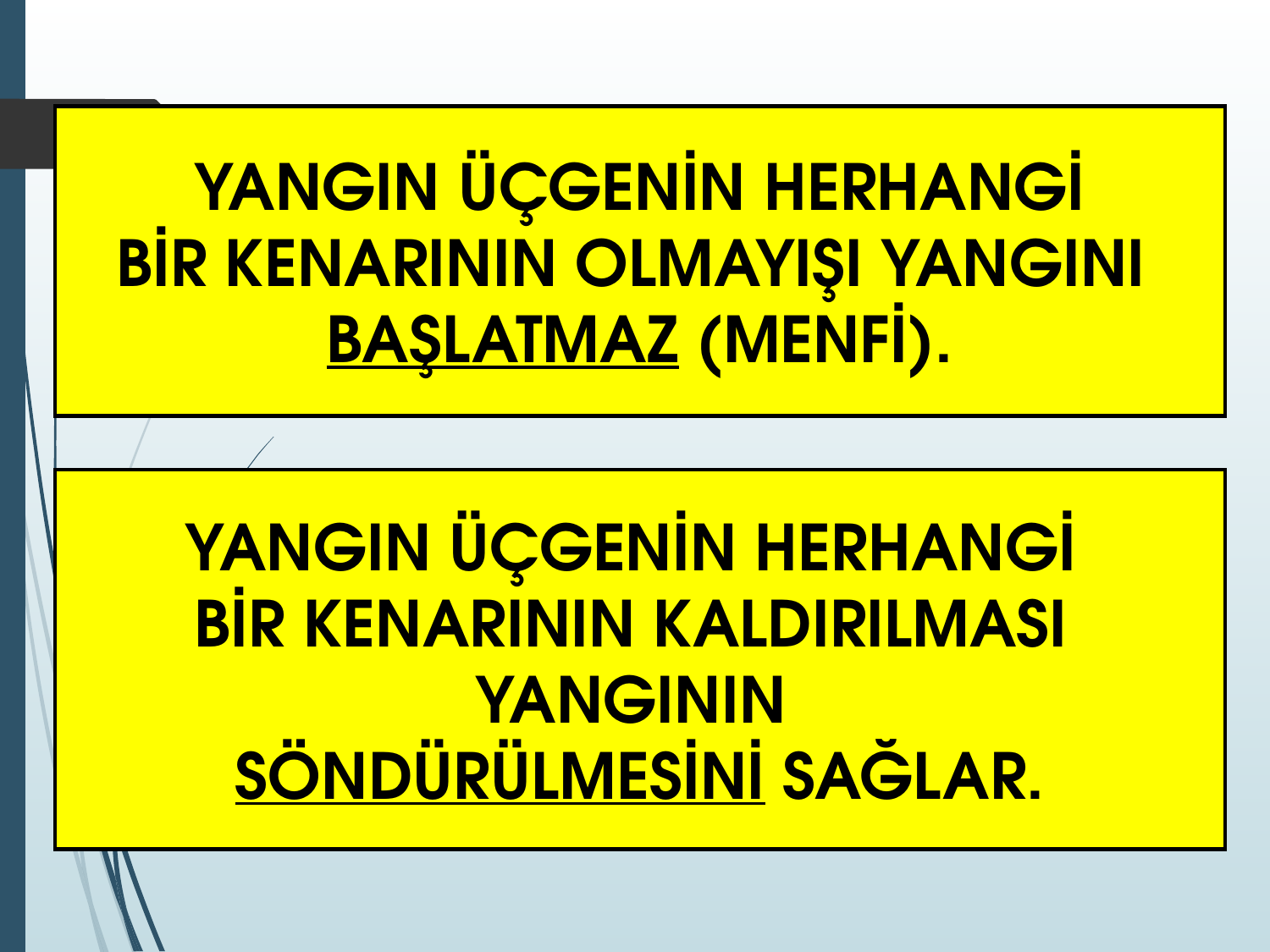

YANGIN ÜÇGENİN HERHANGİ
BİR KENARININ OLMAYIŞI YANGINI
BAŞLATMAZ (MENFİ).
24
YANGIN ÜÇGENİN HERHANGİ
BİR KENARININ KALDIRILMASI
YANGININ
SÖNDÜRÜLMESİNİ SAĞLAR.